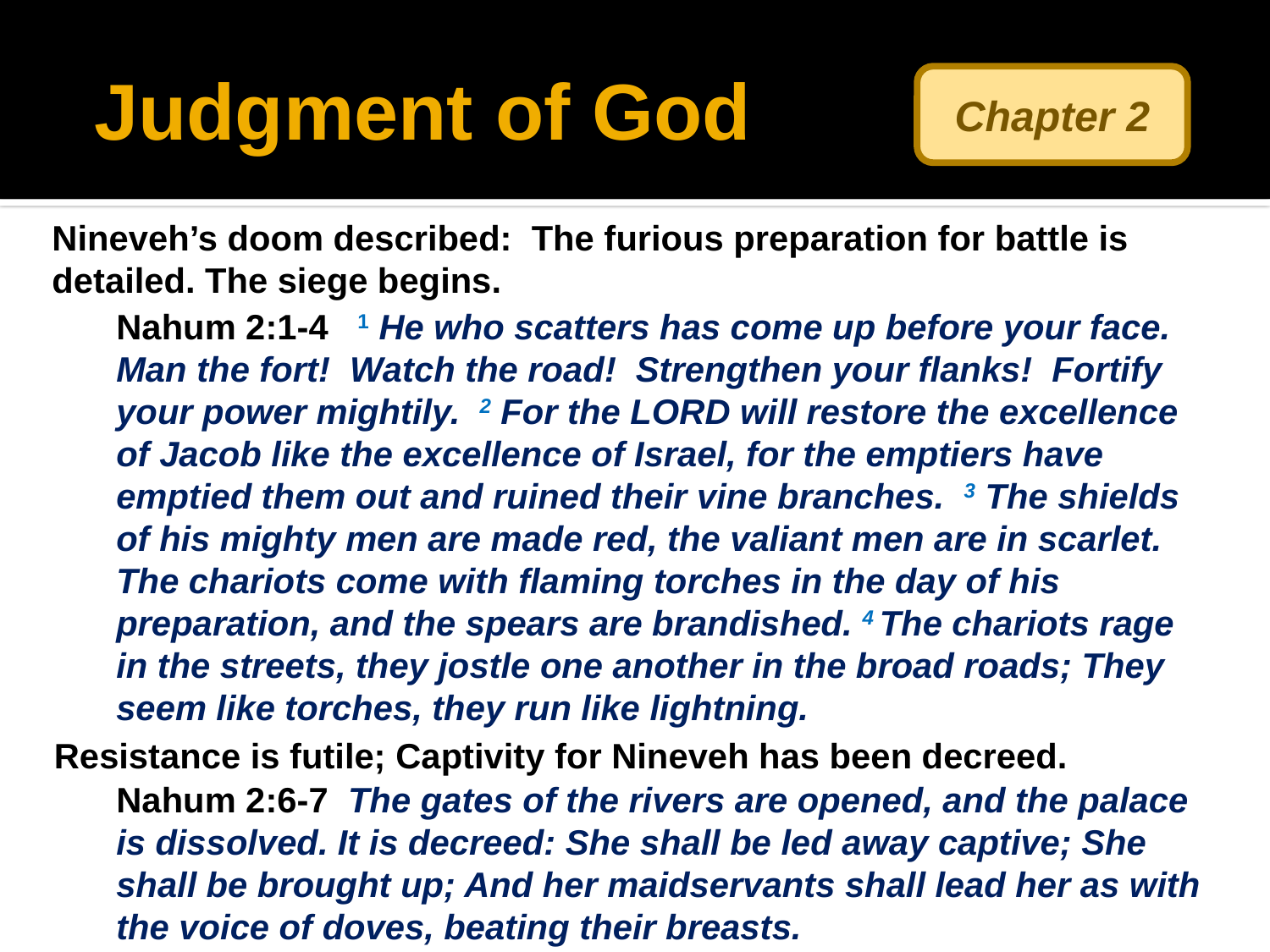

# Judgment of God
Chapter 2
Nineveh’s doom described:  The furious preparation for battle is detailed. The siege begins.
Nahum 2:1-4   1 He who scatters has come up before your face. Man the fort!  Watch the road!  Strengthen your flanks!  Fortify your power mightily.  2 For the LORD will restore the excellence of Jacob like the excellence of Israel, for the emptiers have emptied them out and ruined their vine branches.  3 The shields of his mighty men are made red, the valiant men are in scarlet. The chariots come with flaming torches in the day of his preparation, and the spears are brandished. 4 The chariots rage in the streets, they jostle one another in the broad roads; They seem like torches, they run like lightning.
Resistance is futile; Captivity for Nineveh has been decreed.
Nahum 2:6-7  The gates of the rivers are opened, and the palace is dissolved. It is decreed: She shall be led away captive; She shall be brought up; And her maidservants shall lead her as with the voice of doves, beating their breasts.